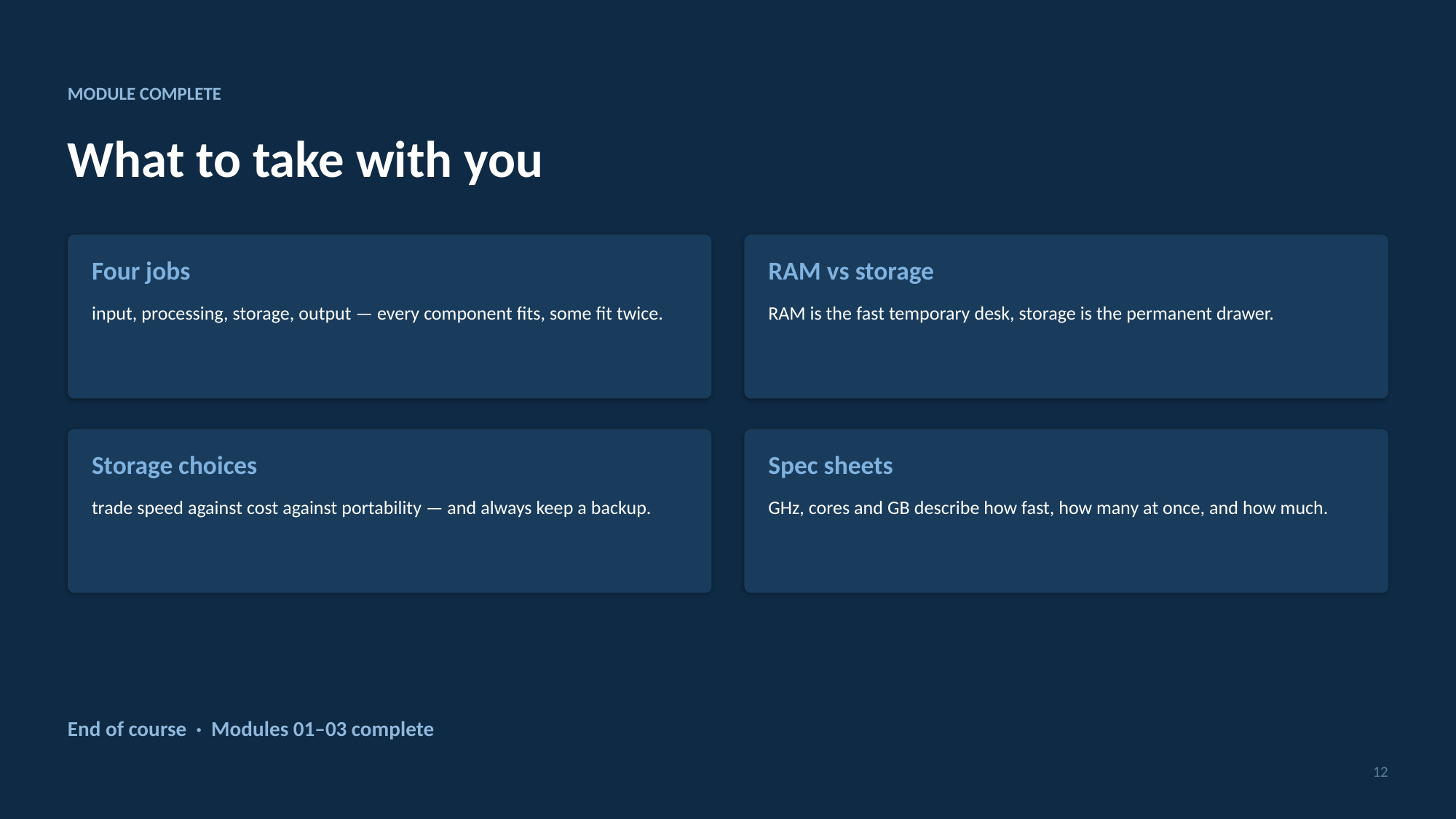

MODULE COMPLETE
What to take with you

Four jobs
RAM vs storage
input, processing, storage, output — every component fits, some fit twice.
RAM is the fast temporary desk, storage is the permanent drawer.

Storage choices
Spec sheets
trade speed against cost against portability — and always keep a backup.
GHz, cores and GB describe how fast, how many at once, and how much.
End of course  ·  Modules 01–03 complete
12